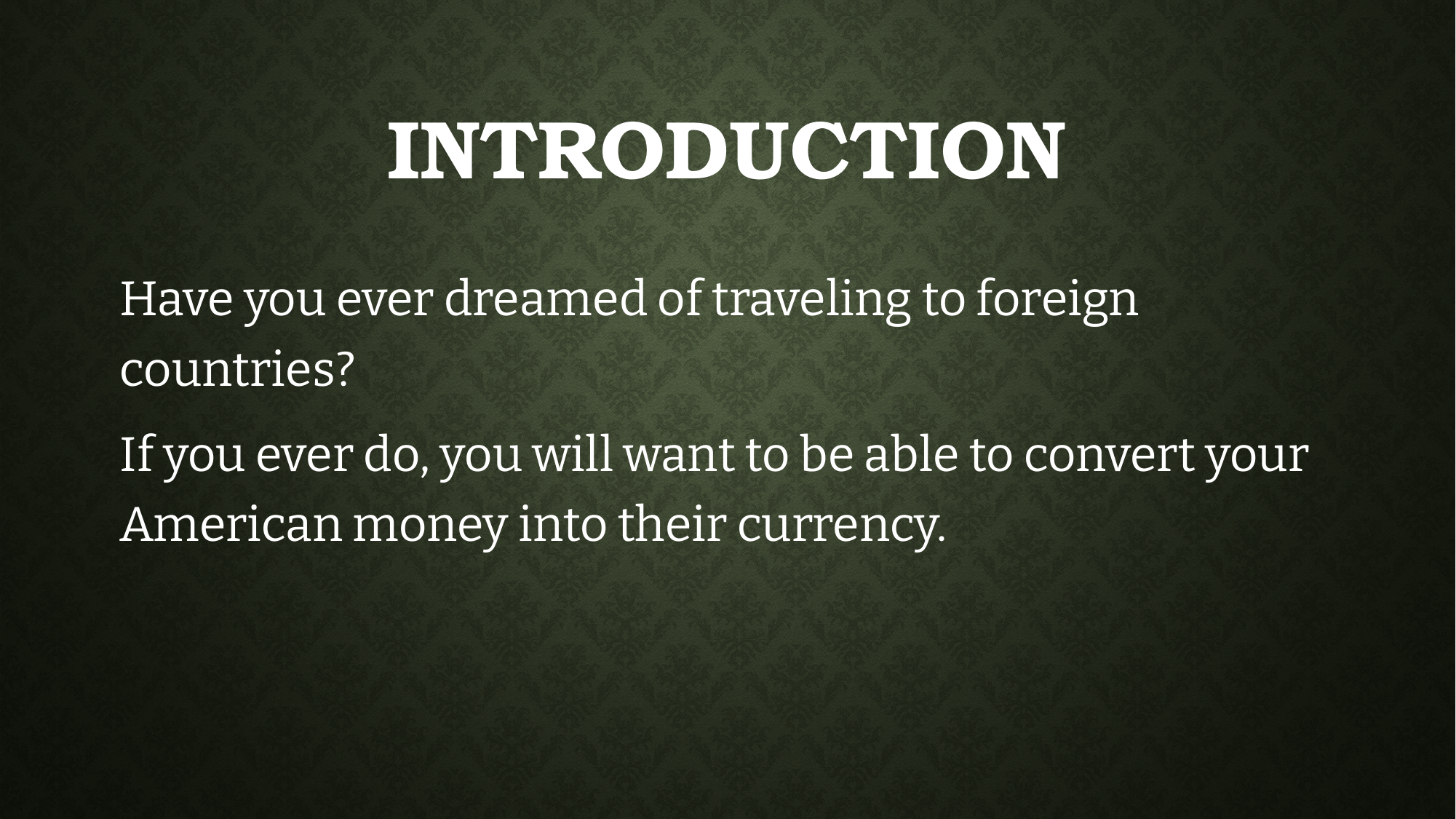

# INTRODUCTION
Have you ever dreamed of traveling to foreign countries?
If you ever do, you will want to be able to convert your American money into their currency.